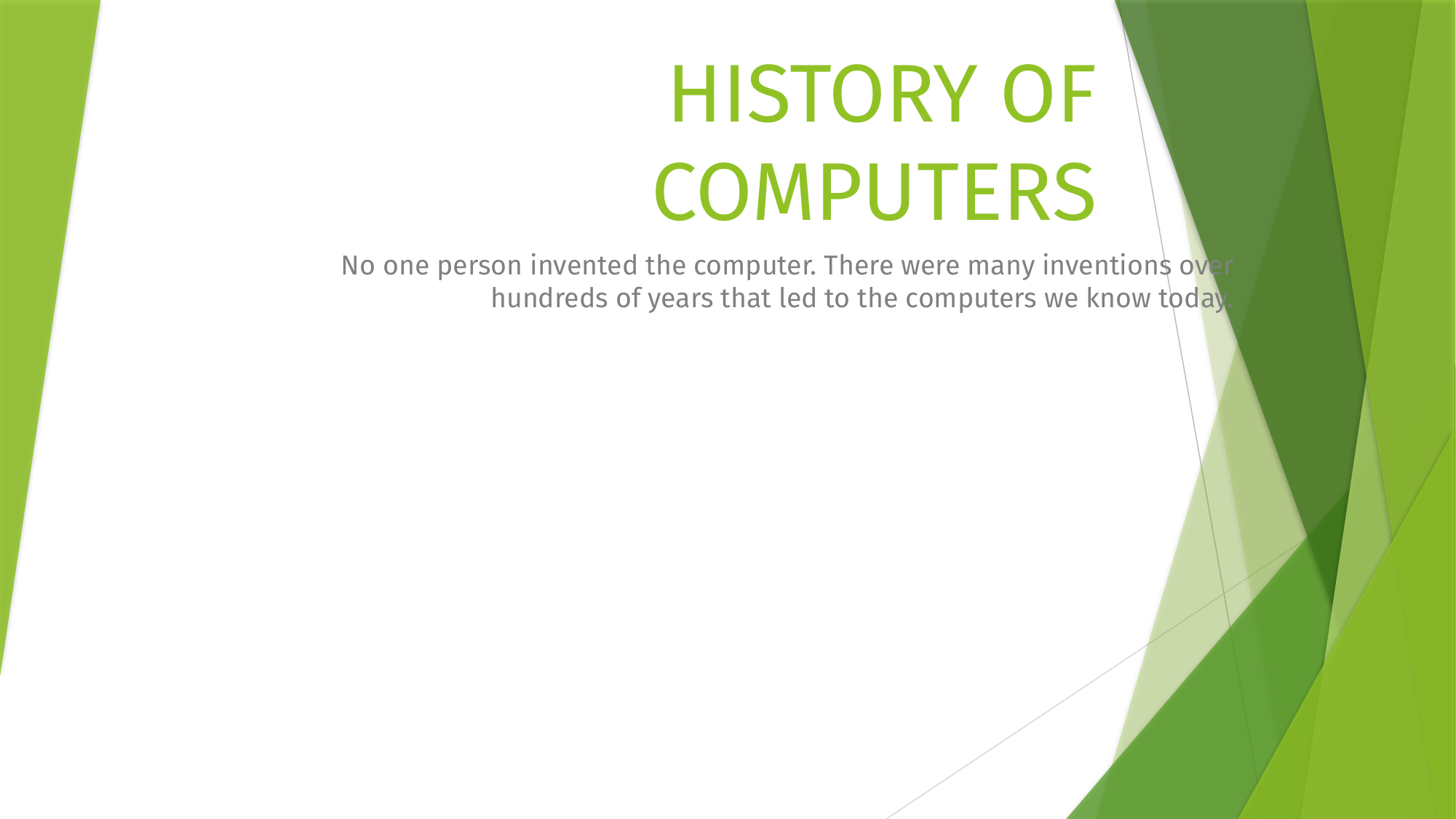

# HISTORY OF COMPUTERS
No one person invented the computer. There were many inventions over hundreds of years that led to the computers we know today.